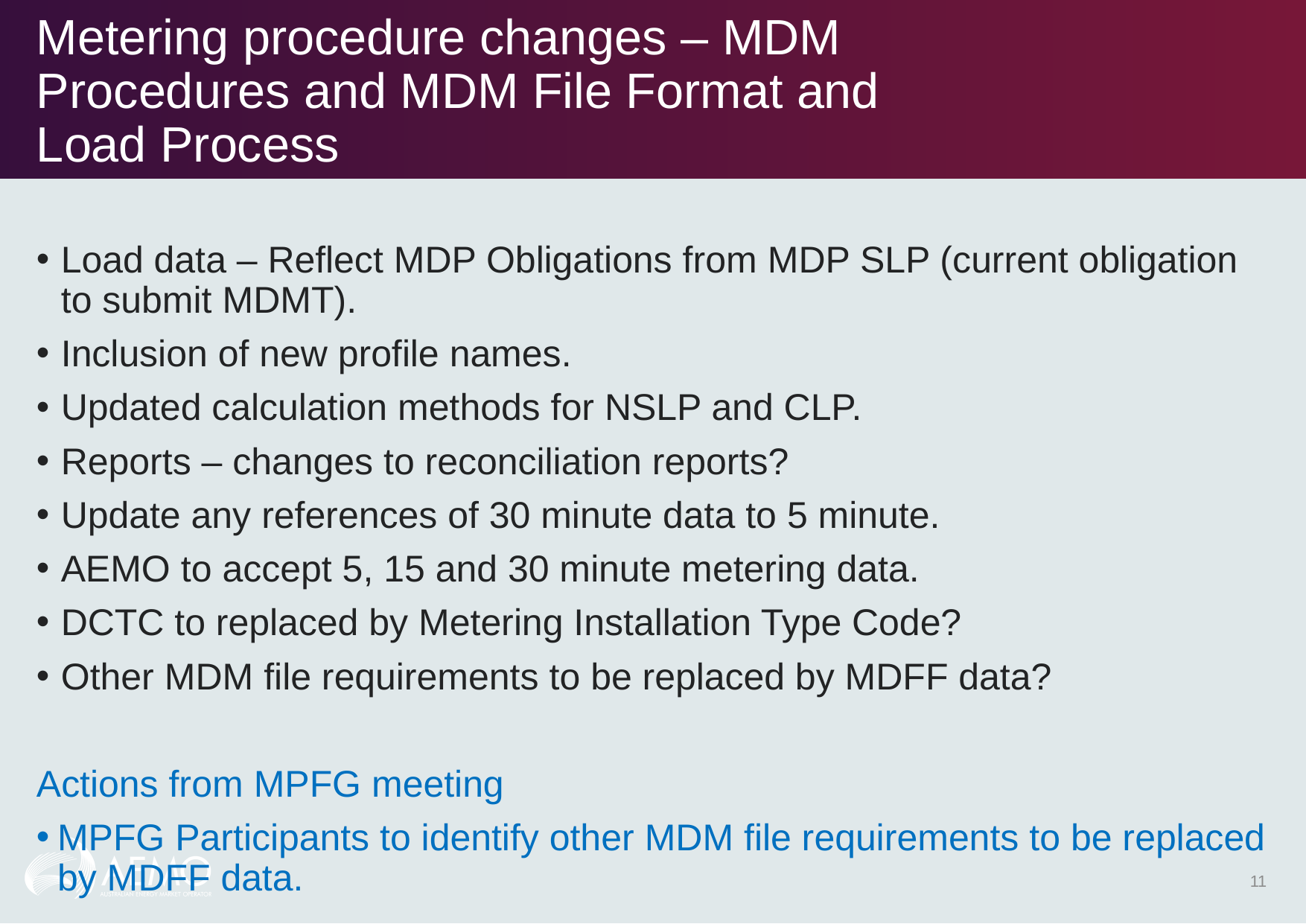

# Metering procedure changes – MDM Procedures and MDM File Format and Load Process

Load data – Reflect MDP Obligations from MDP SLP (current obligation to submit MDMT).
Inclusion of new profile names.
Updated calculation methods for NSLP and CLP.
Reports – changes to reconciliation reports?
Update any references of 30 minute data to 5 minute.
AEMO to accept 5, 15 and 30 minute metering data.
DCTC to replaced by Metering Installation Type Code?
Other MDM file requirements to be replaced by MDFF data?

Actions from MPFG meeting
MPFG Participants to identify other MDM file requirements to be replaced by MDFF data.
11